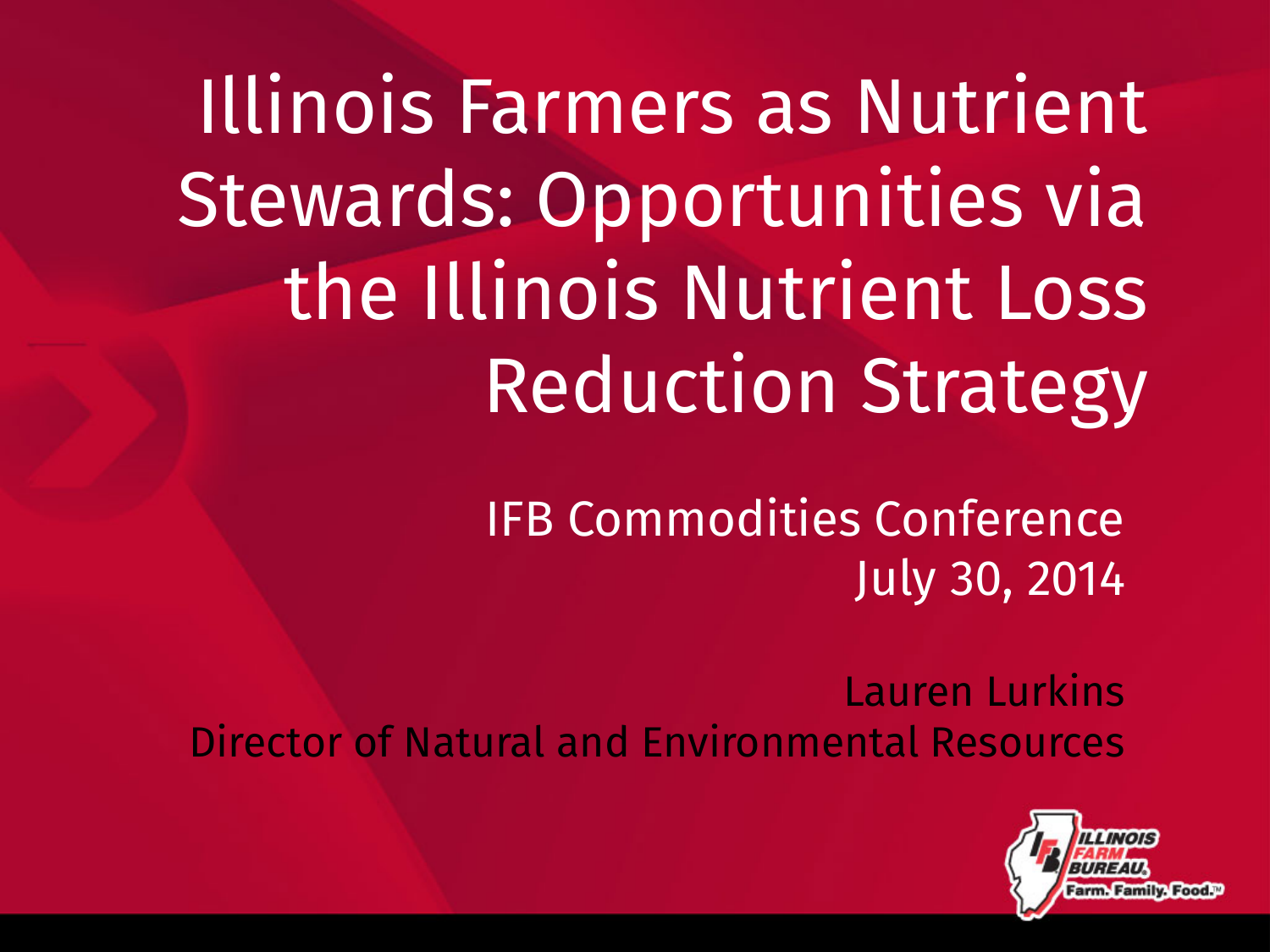

Illinois Farmers as Nutrient Stewards: Opportunities via the Illinois Nutrient Loss Reduction Strategy

IFB Commodities Conference
July 30, 2014

Lauren Lurkins
Director of Natural and Environmental Resources